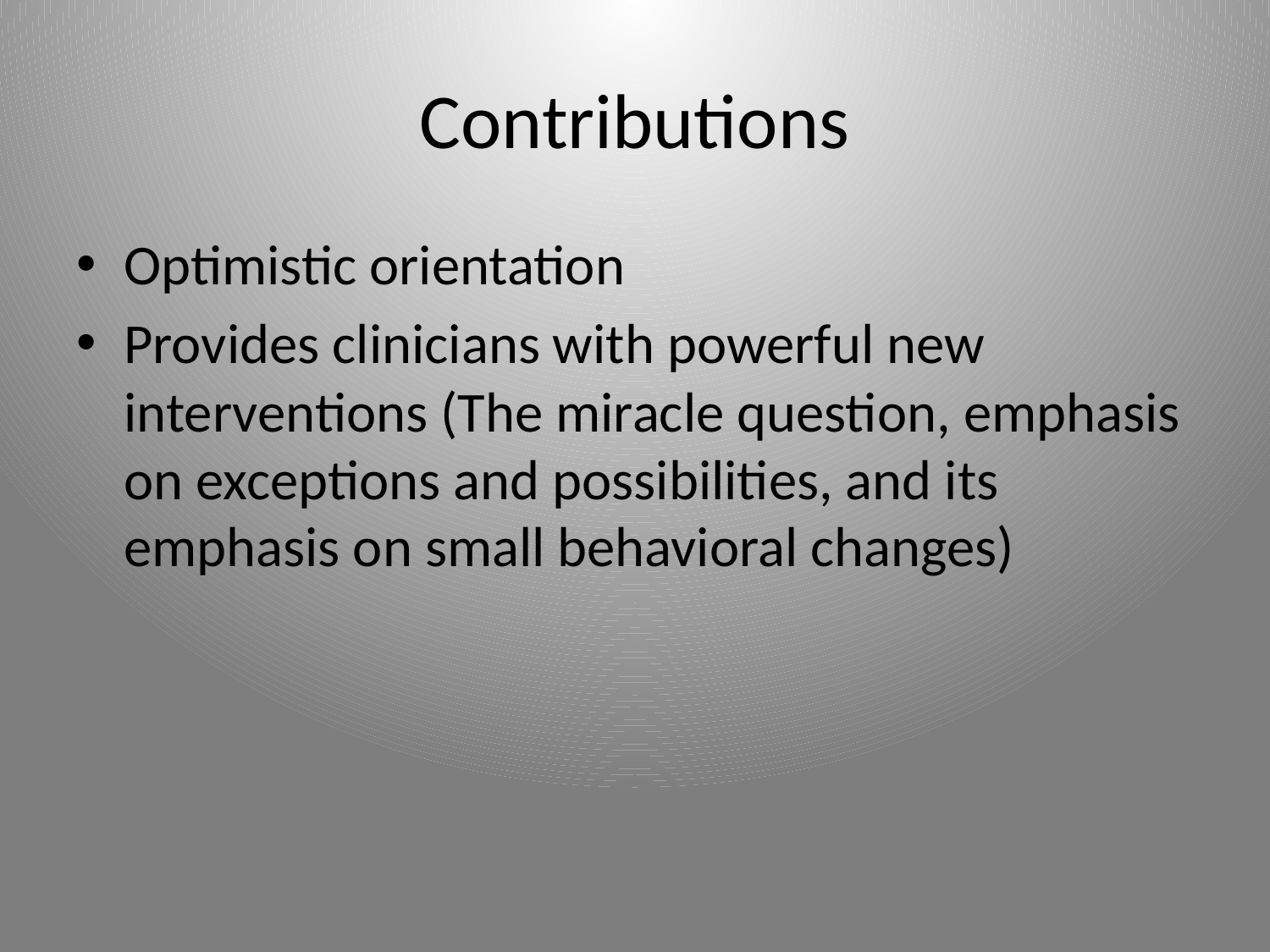

# Contributions
Optimistic orientation
Provides clinicians with powerful new interventions (The miracle question, emphasis on exceptions and possibilities, and its emphasis on small behavioral changes)